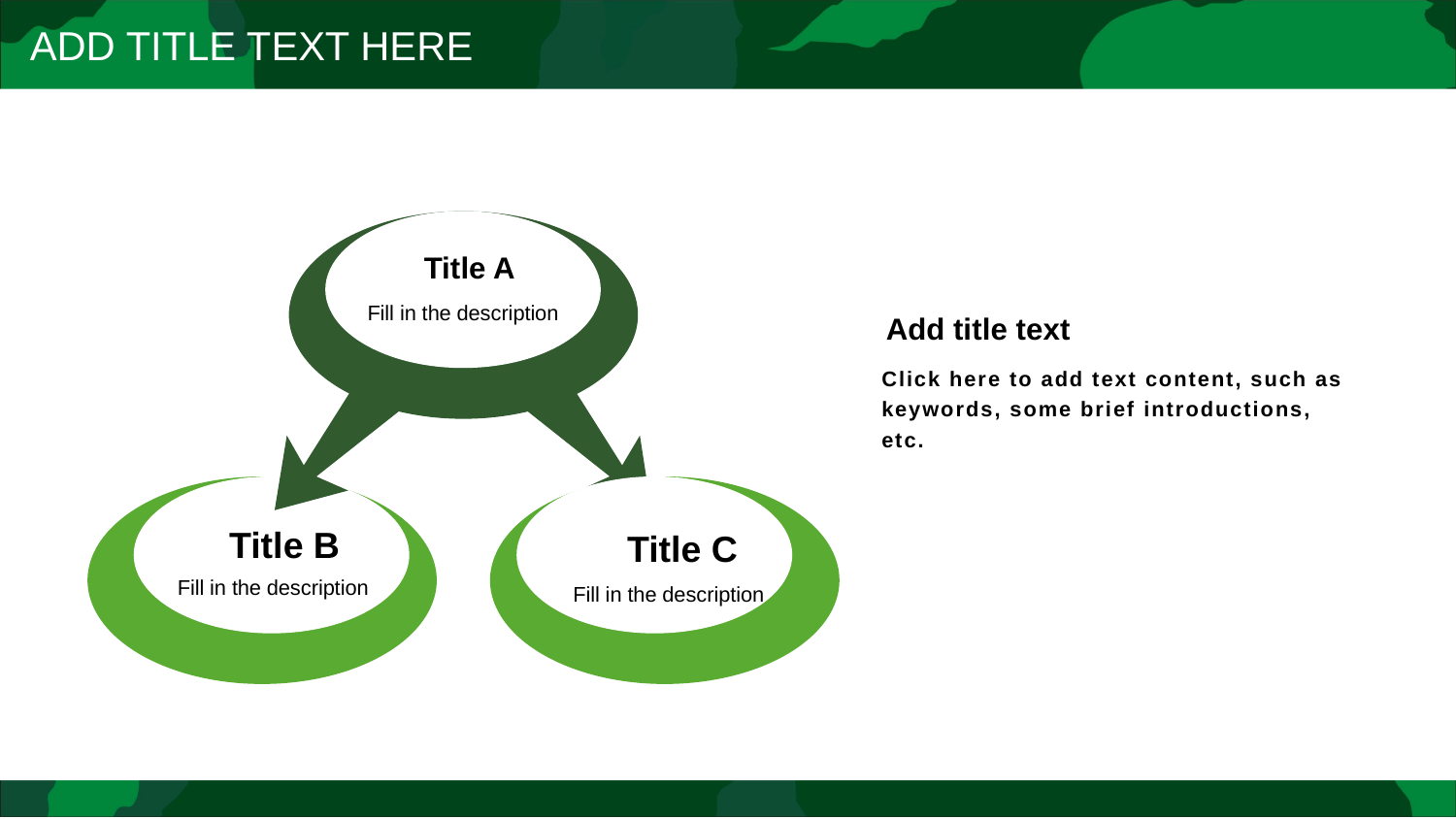

Title A
Fill in the description

Add title text
Click here to add text content, such as keywords, some brief introductions, etc.

Title B
Fill in the description

Title C
Fill in the description